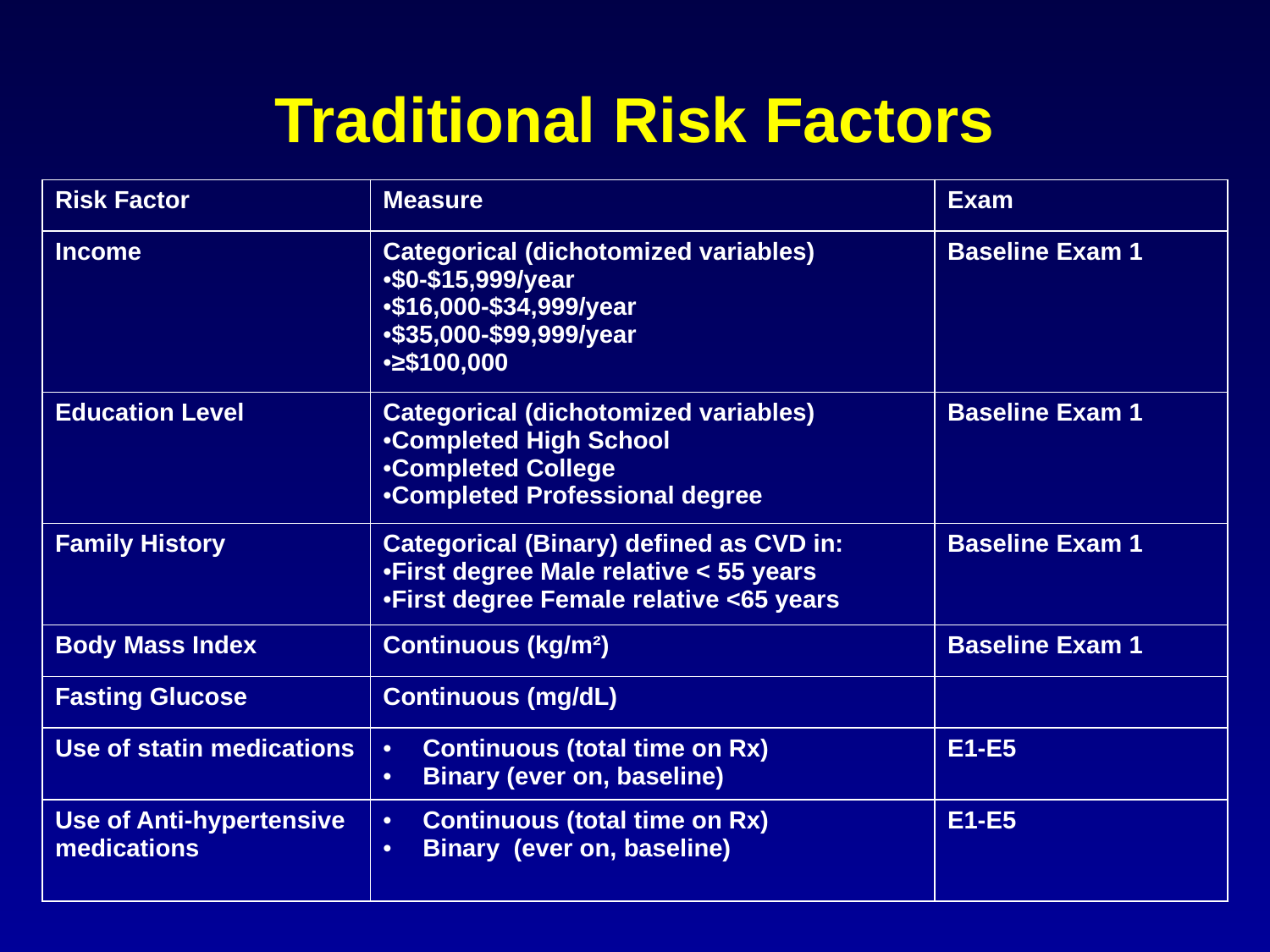

# Traditional Risk Factors
| Risk Factor | Measure | Exam |
| --- | --- | --- |
| Income | Categorical (dichotomized variables) $0-$15,999/year $16,000-$34,999/year $35,000-$99,999/year ≥$100,000 | Baseline Exam 1 |
| Education Level | Categorical (dichotomized variables) Completed High School Completed College Completed Professional degree | Baseline Exam 1 |
| Family History | Categorical (Binary) defined as CVD in: First degree Male relative < 55 years First degree Female relative <65 years | Baseline Exam 1 |
| Body Mass Index | Continuous (kg/m²) | Baseline Exam 1 |
| Fasting Glucose | Continuous (mg/dL) |  |
| Use of statin medications | Continuous (total time on Rx) Binary (ever on, baseline) | E1-E5 |
| Use of Anti-hypertensive medications | Continuous (total time on Rx) Binary (ever on, baseline) | E1-E5 |